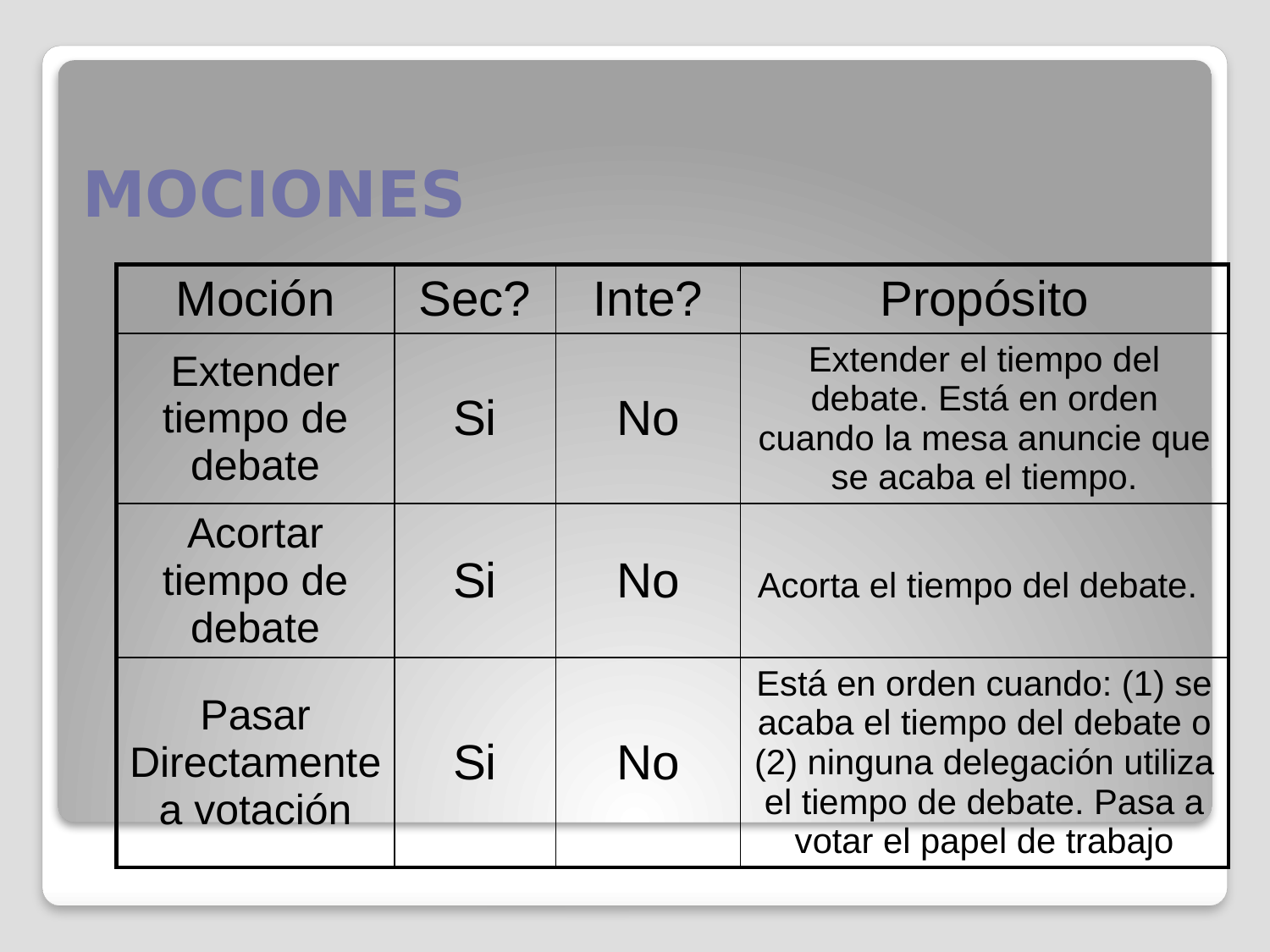

# MOCIONES
| Moción | Sec? | Inte? | Propósito |
| --- | --- | --- | --- |
| Extender tiempo de debate | Si | No | Extender el tiempo del debate. Está en orden cuando la mesa anuncie que se acaba el tiempo. |
| Acortar tiempo de debate | Si | No | Acorta el tiempo del debate. |
| Pasar Directamente a votación | Si | No | Está en orden cuando: (1) se acaba el tiempo del debate o (2) ninguna delegación utiliza el tiempo de debate. Pasa a votar el papel de trabajo |